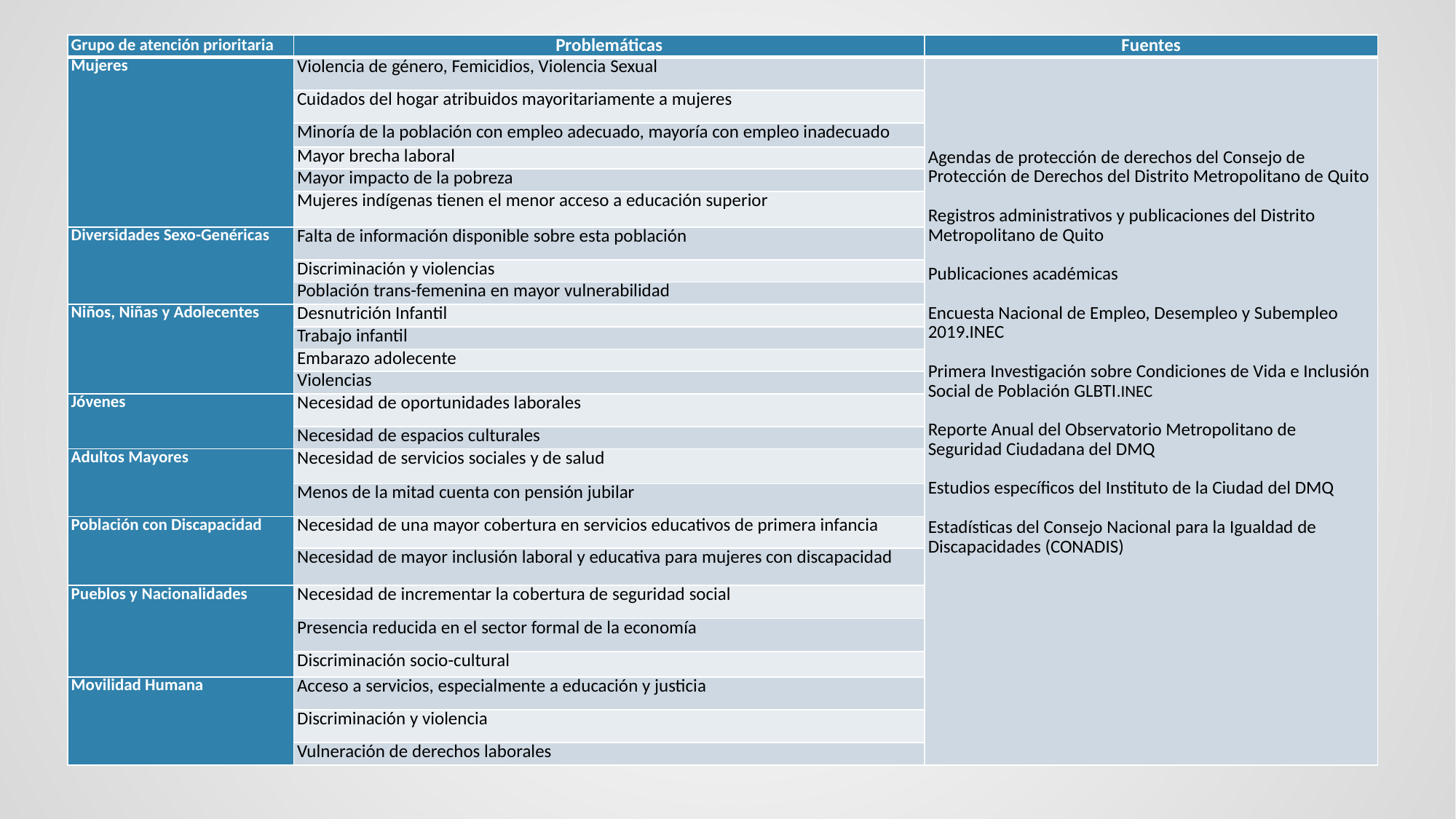

| Grupo de atención prioritaria | Problemáticas | Fuentes |
| --- | --- | --- |
| Mujeres | Violencia de género, Femicidios, Violencia Sexual | Agendas de protección de derechos del Consejo de Protección de Derechos del Distrito Metropolitano de Quito   Registros administrativos y publicaciones del Distrito Metropolitano de Quito   Publicaciones académicas   Encuesta Nacional de Empleo, Desempleo y Subempleo 2019.INEC   Primera Investigación sobre Condiciones de Vida e Inclusión Social de Población GLBTI.INEC   Reporte Anual del Observatorio Metropolitano de Seguridad Ciudadana del DMQ   Estudios específicos del Instituto de la Ciudad del DMQ   Estadísticas del Consejo Nacional para la Igualdad de Discapacidades (CONADIS) |
|  | Cuidados del hogar atribuidos mayoritariamente a mujeres |  |
|  | Minoría de la población con empleo adecuado, mayoría con empleo inadecuado |  |
|  | Mayor brecha laboral |  |
|  | Mayor impacto de la pobreza |  |
|  | Mujeres indígenas tienen el menor acceso a educación superior |  |
| Diversidades Sexo-Genéricas | Falta de información disponible sobre esta población |  |
|  | Discriminación y violencias |  |
|  | Población trans-femenina en mayor vulnerabilidad |  |
| Niños, Niñas y Adolecentes | Desnutrición Infantil |  |
|  | Trabajo infantil |  |
|  | Embarazo adolecente |  |
|  | Violencias |  |
| Jóvenes | Necesidad de oportunidades laborales |  |
|  | Necesidad de espacios culturales |  |
| Adultos Mayores | Necesidad de servicios sociales y de salud |  |
|  | Menos de la mitad cuenta con pensión jubilar |  |
| Población con Discapacidad | Necesidad de una mayor cobertura en servicios educativos de primera infancia |  |
|  | Necesidad de mayor inclusión laboral y educativa para mujeres con discapacidad |  |
| Pueblos y Nacionalidades | Necesidad de incrementar la cobertura de seguridad social |  |
|  | Presencia reducida en el sector formal de la economía |  |
|  | Discriminación socio-cultural |  |
| Movilidad Humana | Acceso a servicios, especialmente a educación y justicia |  |
|  | Discriminación y violencia |  |
|  | Vulneración de derechos laborales |  |